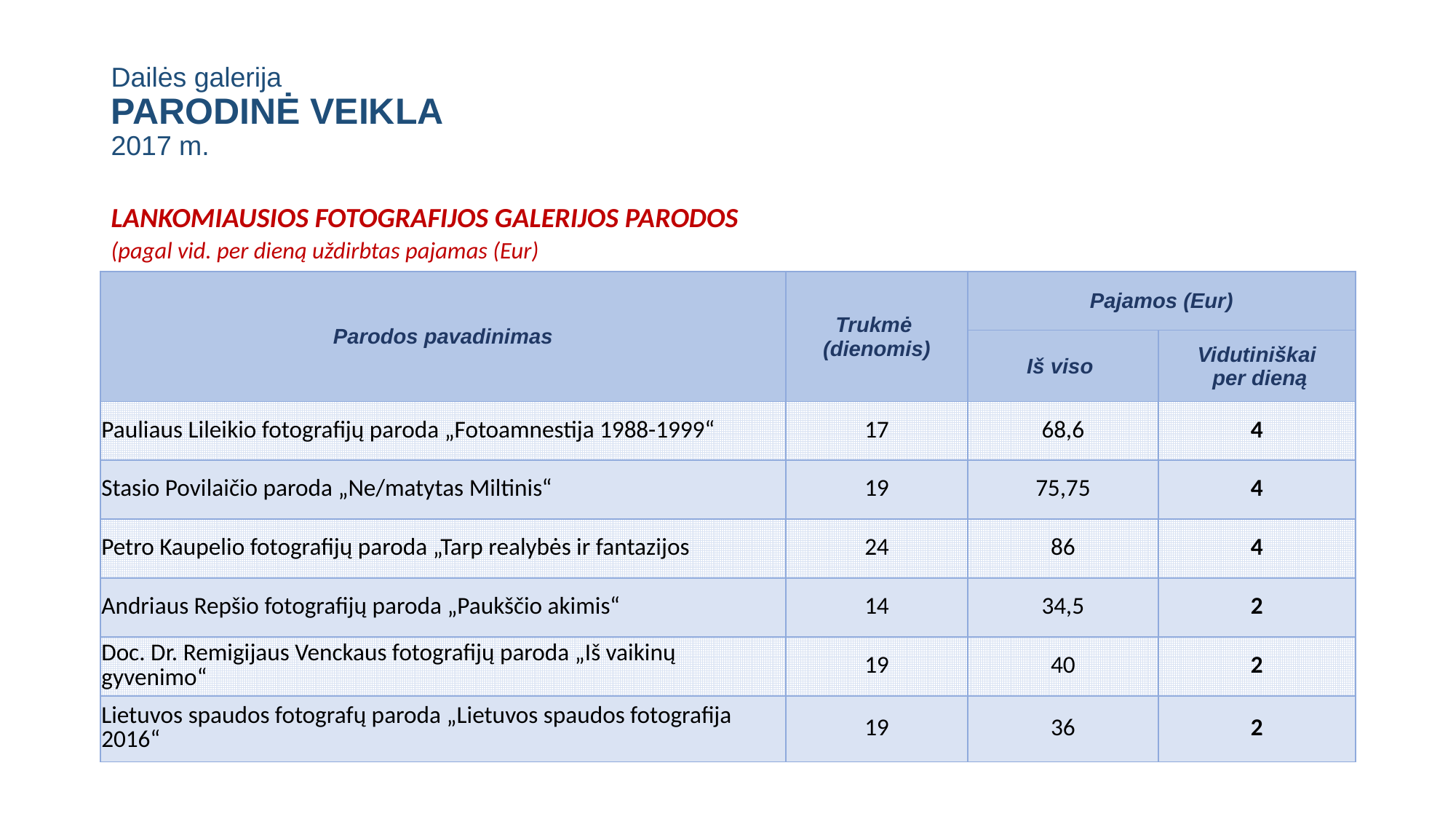

# Dailės galerija PARODINĖ VEIKLA 2017 m.
LANKOMIAUSIOS FOTOGRAFIJOS GALERIJOS PARODOS
(pagal vid. per dieną uždirbtas pajamas (Eur)

| Parodos pavadinimas | Trukmė (dienomis) | Pajamos (Eur) |  |
| --- | --- | --- | --- |
|  |  | Iš viso | Vidutiniškai per dieną |
| Pauliaus Lileikio fotografijų paroda „Fotoamnestija 1988-1999“ | 17 | 68,6 | 4 |
| Stasio Povilaičio paroda „Ne/matytas Miltinis“ | 19 | 75,75 | 4 |
| Petro Kaupelio fotografijų paroda „Tarp realybės ir fantazijos | 24 | 86 | 4 |
| Andriaus Repšio fotografijų paroda „Paukščio akimis“ | 14 | 34,5 | 2 |
| Doc. Dr. Remigijaus Venckaus fotografijų paroda „Iš vaikinų gyvenimo“ | 19 | 40 | 2 |
| Lietuvos spaudos fotografų paroda „Lietuvos spaudos fotografija 2016“ | 19 | 36 | 2 |